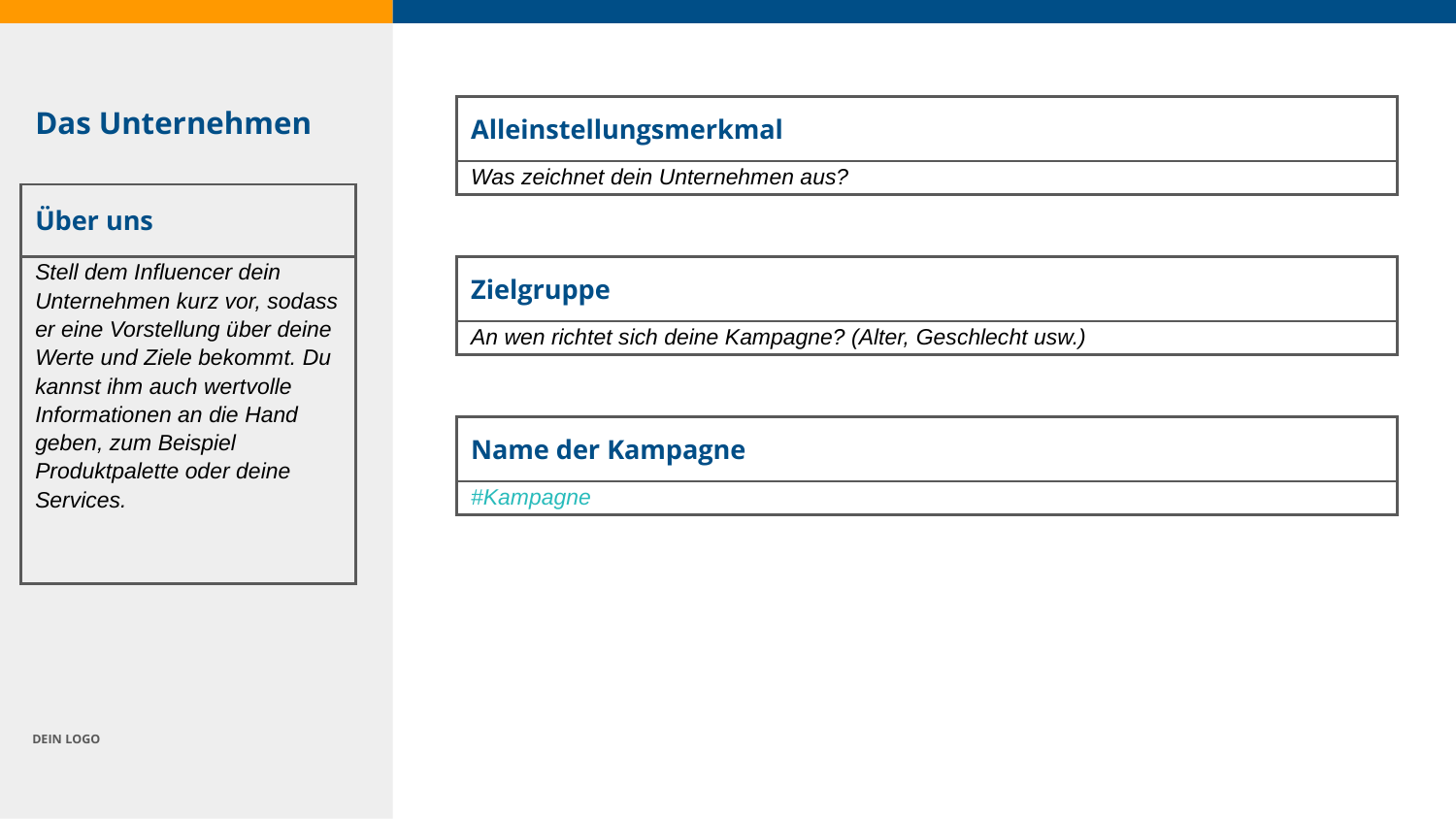

# Das Unternehmen
| Alleinstellungsmerkmal |  |
| --- | --- |
| Was zeichnet dein Unternehmen aus? |  |
| Über uns |  |
| --- | --- |
| Stell dem Influencer dein Unternehmen kurz vor, sodass er eine Vorstellung über deine Werte und Ziele bekommt. Du kannst ihm auch wertvolle Informationen an die Hand geben, zum Beispiel Produktpalette oder deine Services. |  |
| Zielgruppe |  |
| --- | --- |
| An wen richtet sich deine Kampagne? (Alter, Geschlecht usw.) |  |
| Name der Kampagne |  |
| --- | --- |
| #Kampagne |  |

DEIN LOGO